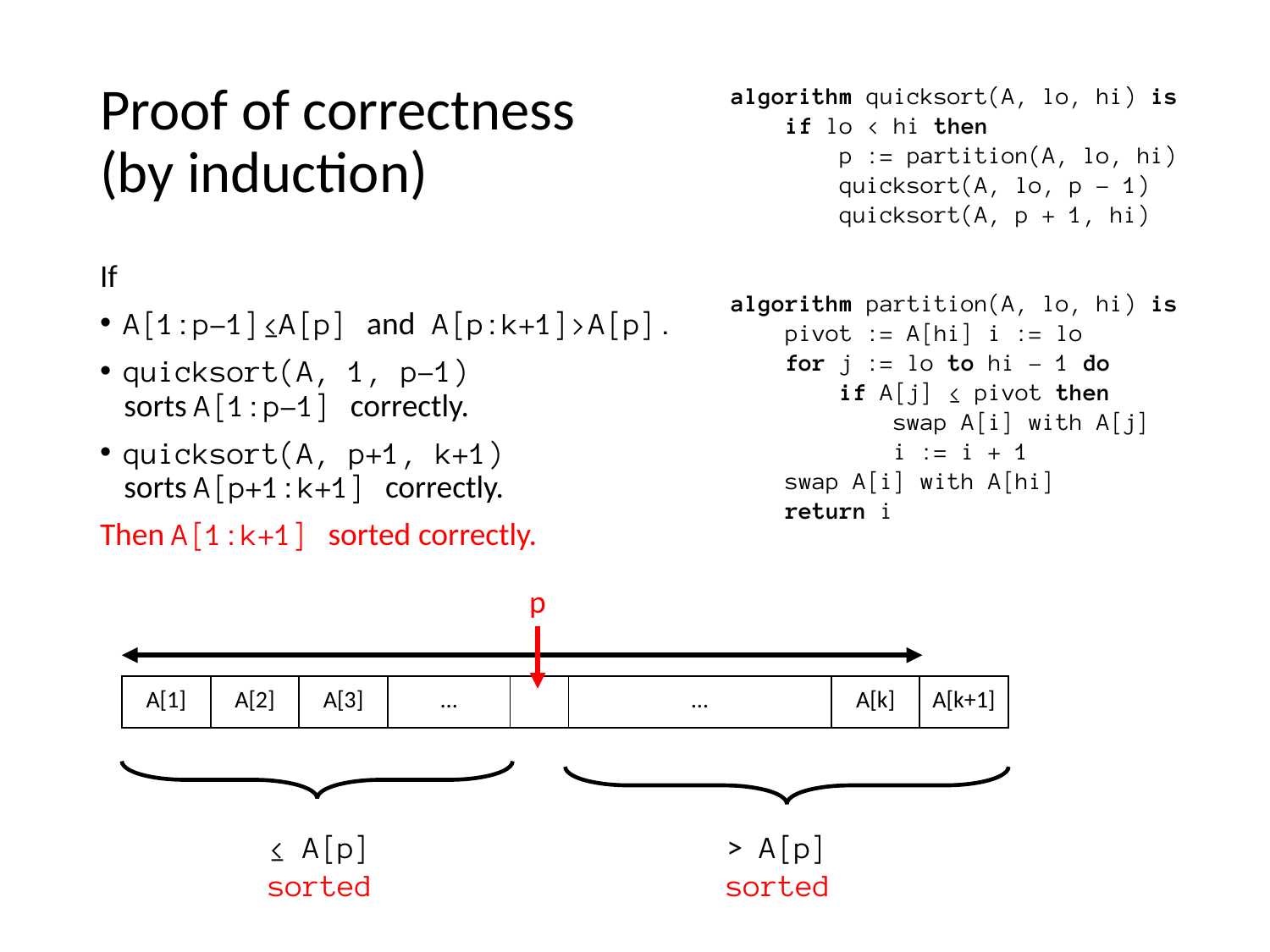

# Proof of correctness (by induction)
algorithm quicksort(A, lo, hi) is
    if lo < hi then
        p := partition(A, lo, hi)
        quicksort(A, lo, p – 1)
        quicksort(A, p + 1, hi)

algorithm partition(A, lo, hi) is
    pivot := A[hi] i := lo
    for j := lo to hi – 1 do
        if A[j] ≤ pivot then
            swap A[i] with A[j]
            i := i + 1
    swap A[i] with A[hi]
    return i

If
A[1:p-1]≤A[p] and A[p:k+1]>A[p].
quicksort(A, 1, p–1)
sorts A[1:p-1] correctly.
quicksort(A, p+1, k+1)
sorts A[p+1:k+1] correctly.
Then A[1:k+1] sorted correctly.

p

| A[1] | A[2] | A[3] | … |  | … | A[k] | A[k+1] |
| --- | --- | --- | --- | --- | --- | --- | --- |
≤ A[p]
sorted
> A[p]
sorted